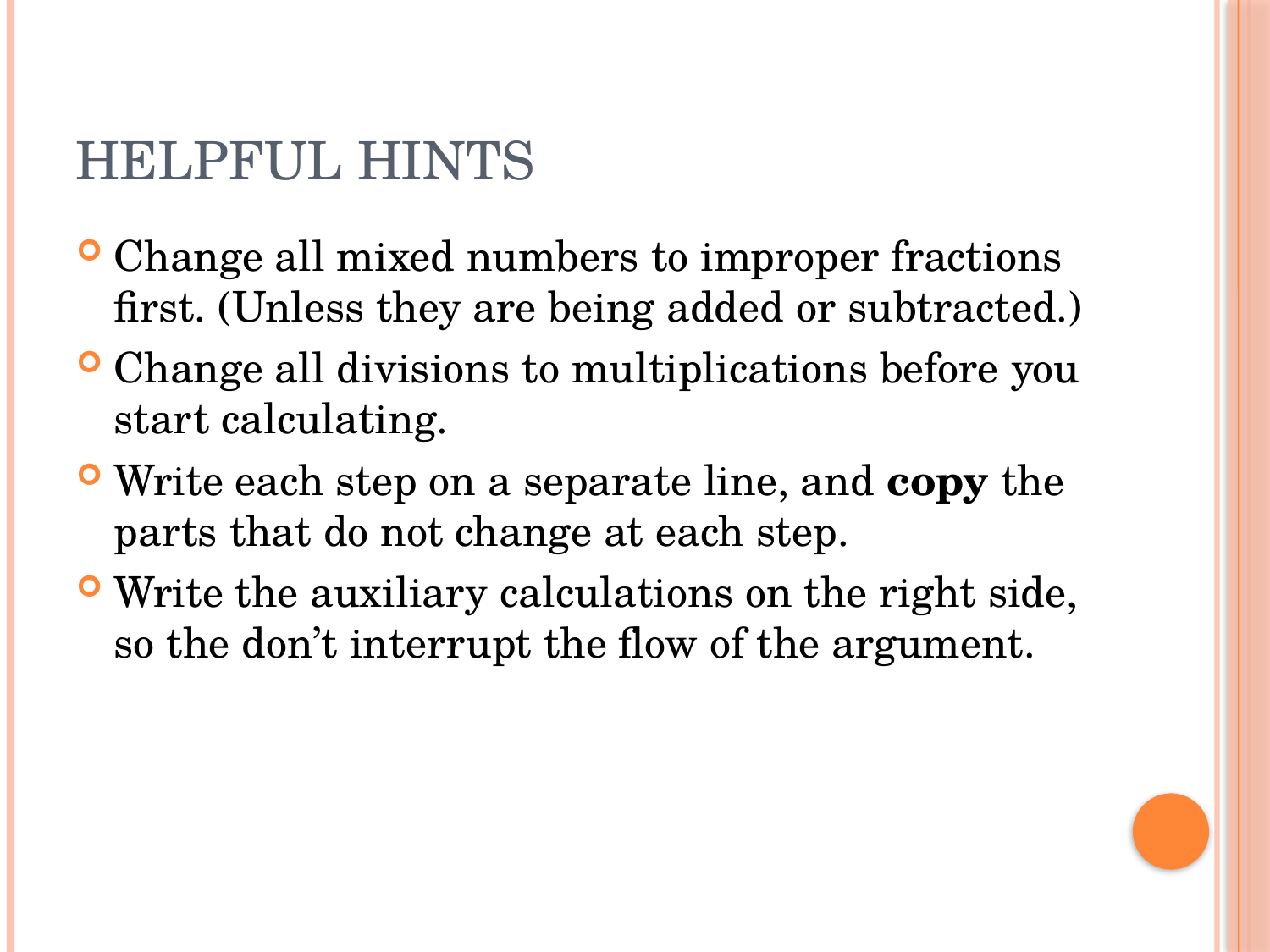

# Helpful hints
Change all mixed numbers to improper fractions first. (Unless they are being added or subtracted.)
Change all divisions to multiplications before you start calculating.
Write each step on a separate line, and copy the parts that do not change at each step.
Write the auxiliary calculations on the right side, so the don’t interrupt the flow of the argument.